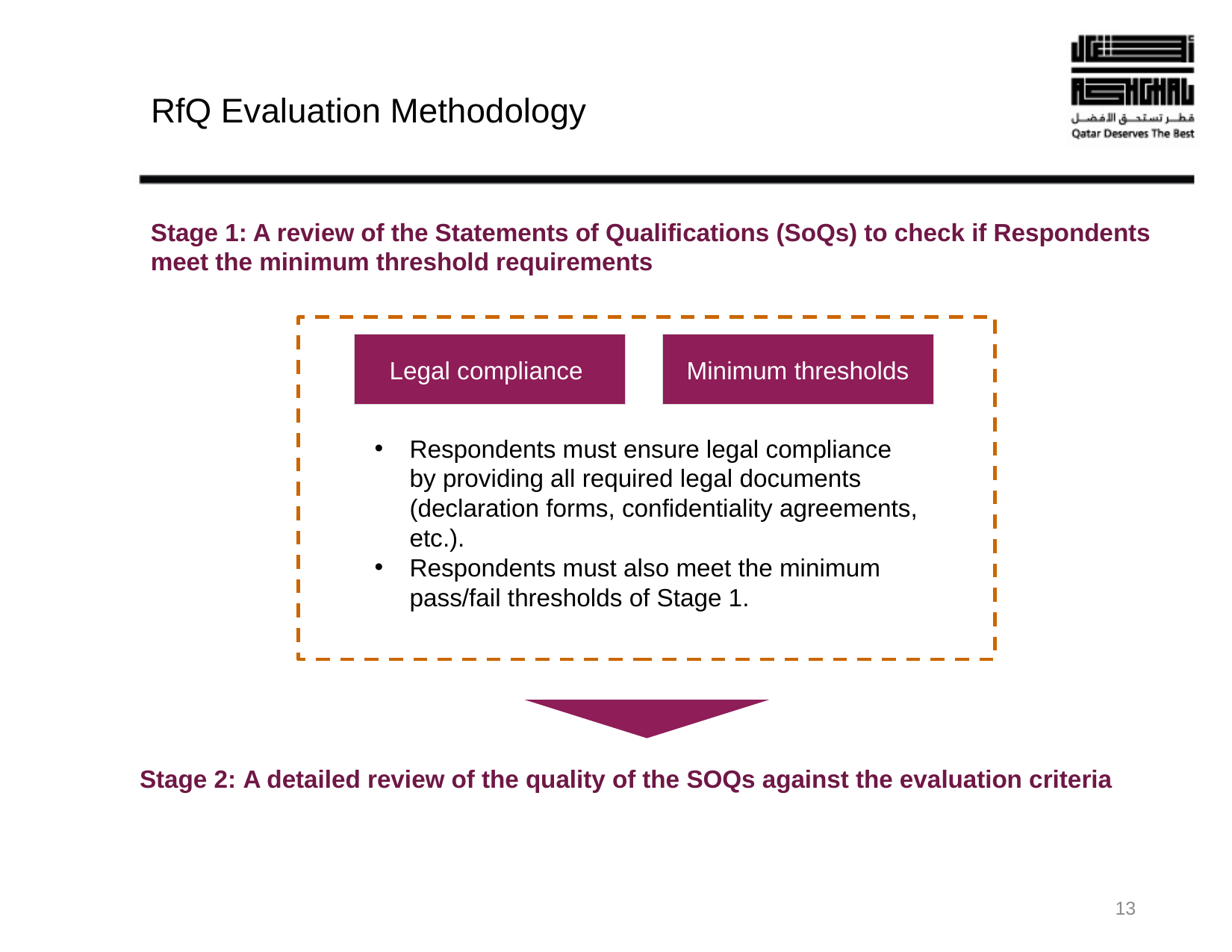

# RfQ Evaluation Methodology
Stage 1: A review of the Statements of Qualifications (SoQs) to check if Respondents meet the minimum threshold requirements

Minimum thresholds
Legal compliance
Respondents must ensure legal compliance by providing all required legal documents (declaration forms, confidentiality agreements, etc.).
Respondents must also meet the minimum pass/fail thresholds of Stage 1.

Stage 2: A detailed review of the quality of the SOQs against the evaluation criteria
13